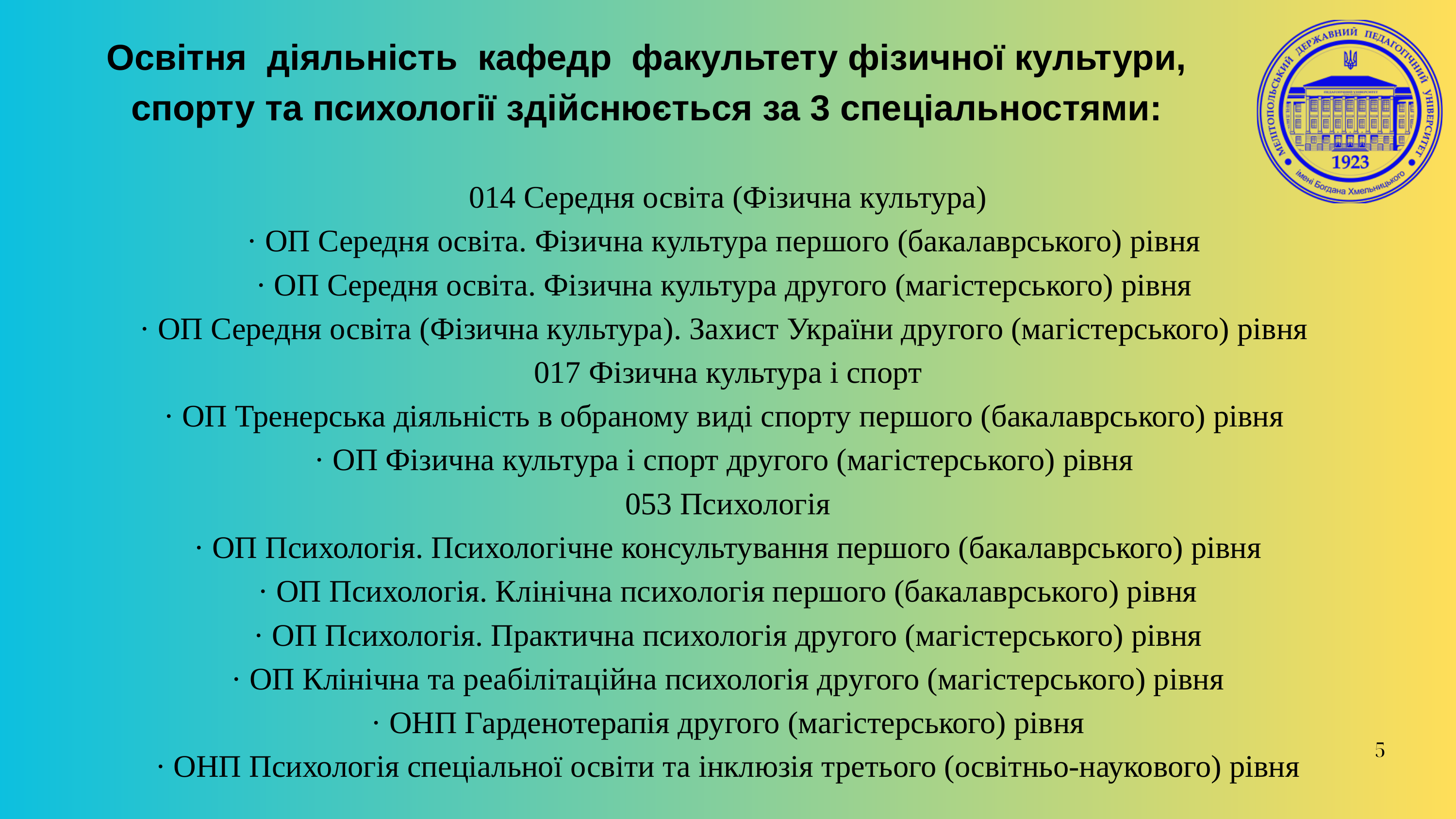

Освітня  діяльність  кафедр  факультету фізичної культури,
спорту та психології здійснюється за 3 спеціальностями:

014 Середня освіта (Фізична культура)
· ОП Середня освіта. Фізична культура першого (бакалаврського) рівня
· ОП Середня освіта. Фізична культура другого (магістерського) рівня
· ОП Середня освіта (Фізична культура). Захист України другого (магістерського) рівня
017 Фізична культура і спорт
· ОП Тренерська діяльність в обраному виді спорту першого (бакалаврського) рівня
· ОП Фізична культура і спорт другого (магістерського) рівня
053 Психологія
· ОП Психологія. Психологічне консультування першого (бакалаврського) рівня
· ОП Психологія. Клінічна психологія першого (бакалаврського) рівня
· ОП Психологія. Практична психологія другого (магістерського) рівня
· ОП Клінічна та реабілітаційна психологія другого (магістерського) рівня
· ОНП Гарденотерапія другого (магістерського) рівня
· ОНП Психологія спеціальної освіти та інклюзія третього (освітньо-наукового) рівня
5